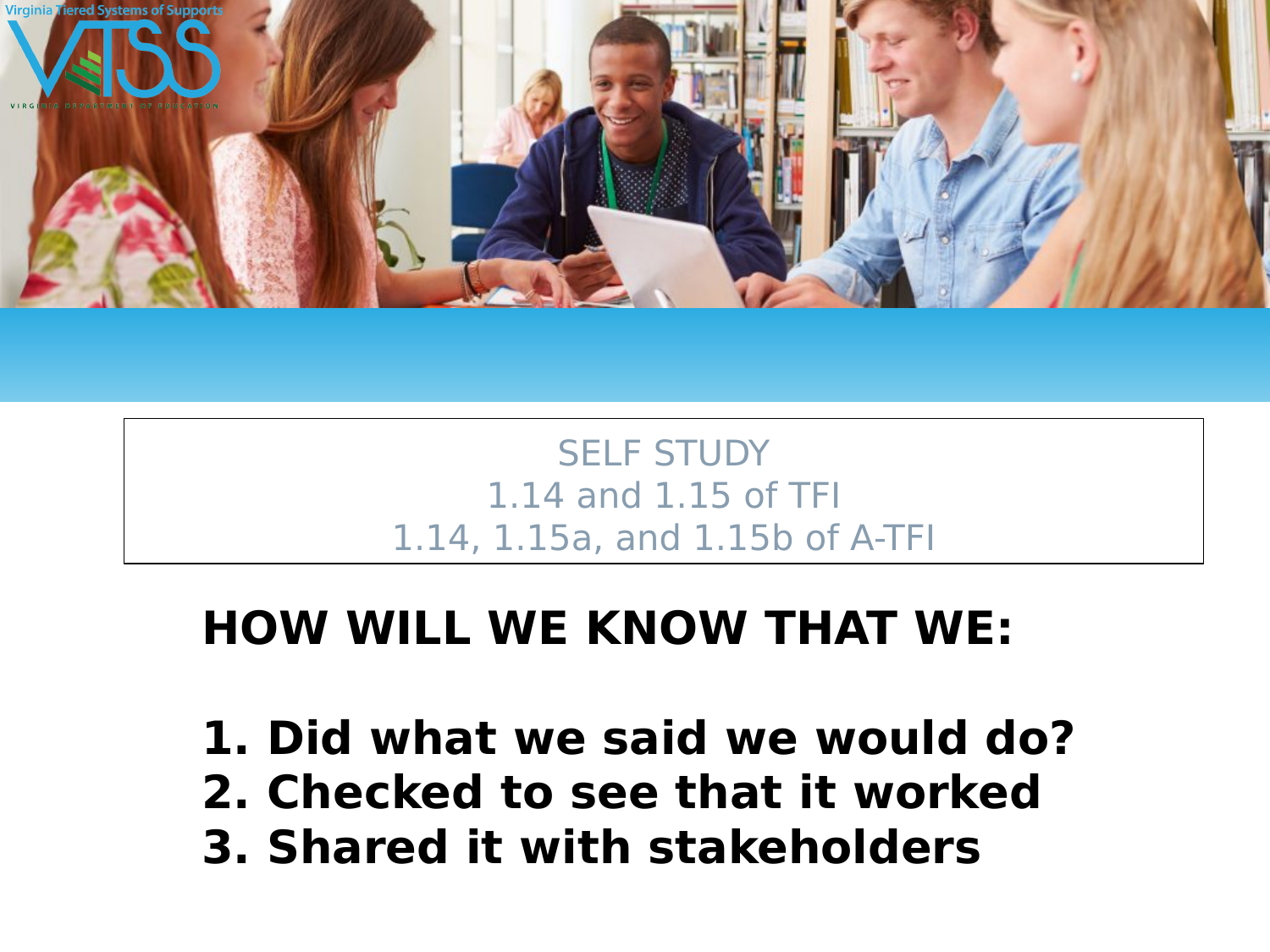

SELF STUDY
1.14 and 1.15 of TFI
1.14, 1.15a, and 1.15b of A-TFI
# HOW WILL WE KNOW THAT WE: 1. Did what we said we would do? 2. Checked to see that it worked 3. Shared it with stakeholders